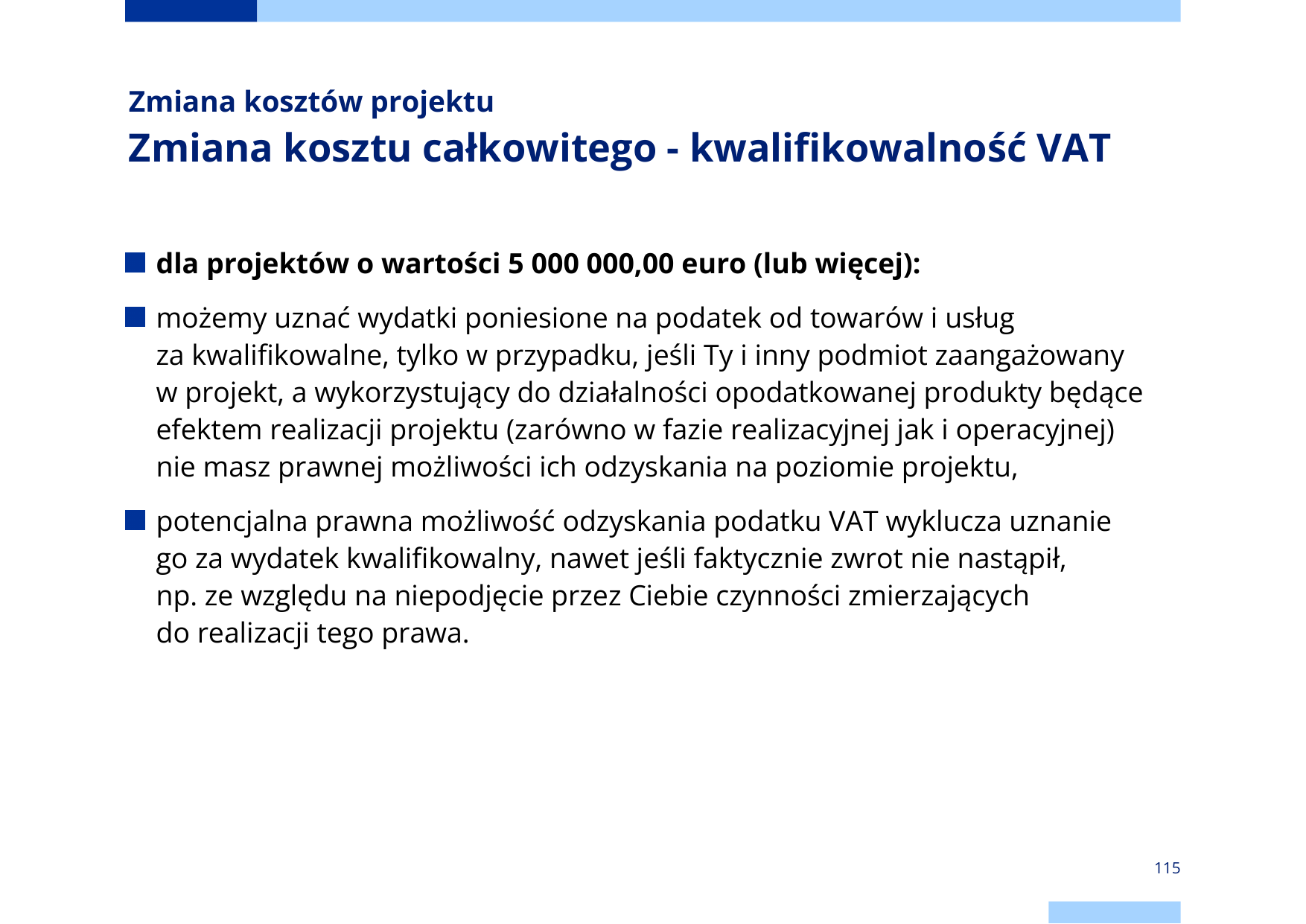

# Zmiana kosztów projektu Zmiana kosztu całkowitego - kwalifikowalność VAT
dla projektów o wartości 5 000 000,00 euro (lub więcej):
możemy uznać wydatki poniesione na podatek od towarów i usług
za kwalifikowalne, tylko w przypadku, jeśli Ty i inny podmiot zaangażowany
w projekt, a wykorzystujący do działalności opodatkowanej produkty będące efektem realizacji projektu (zarówno w fazie realizacyjnej jak i operacyjnej)
nie masz prawnej możliwości ich odzyskania na poziomie projektu,
potencjalna prawna możliwość odzyskania podatku VAT wyklucza uznanie
go za wydatek kwalifikowalny, nawet jeśli faktycznie zwrot nie nastąpił,
np. ze względu na niepodjęcie przez Ciebie czynności zmierzających                 do realizacji tego prawa.

115